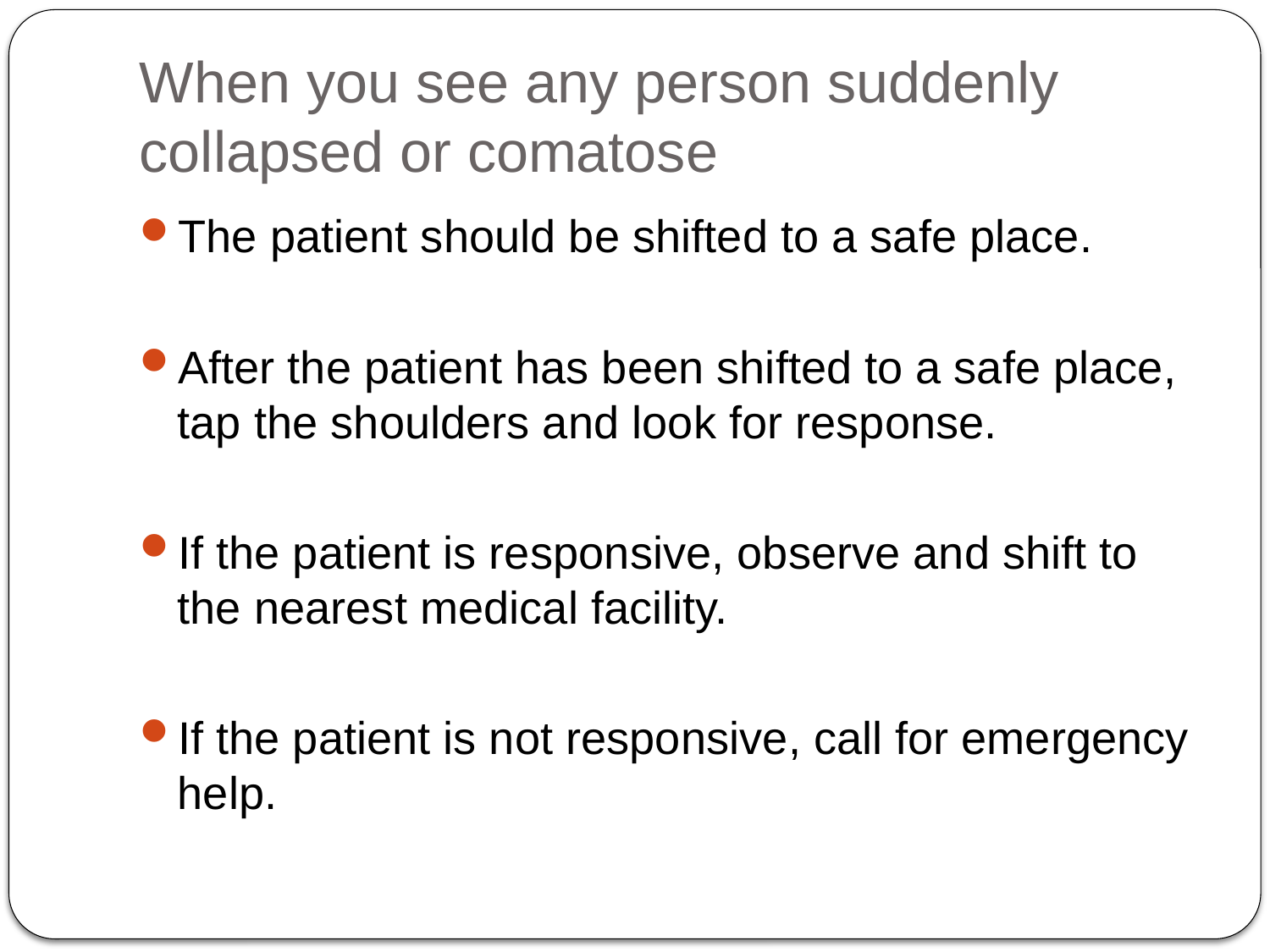

# When you see any person suddenly collapsed or comatose
The patient should be shifted to a safe place.

After the patient has been shifted to a safe place, tap the shoulders and look for response.

If the patient is responsive, observe and shift to the nearest medical facility.

If the patient is not responsive, call for emergency help.